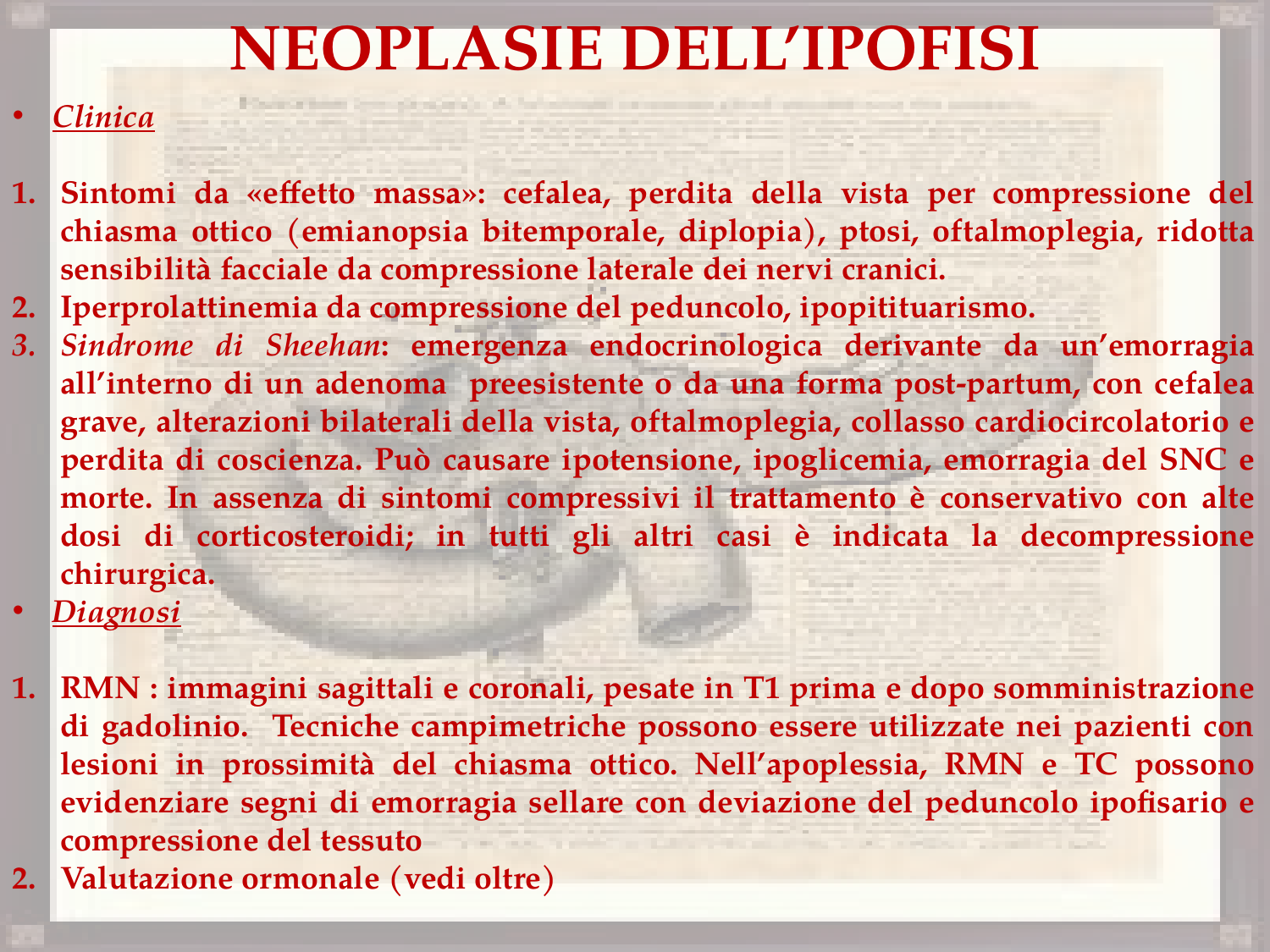

Neoplasie dell’Ipofisi
Clinica

Sintomi da «effetto massa»: cefalea, perdita della vista per compressione del chiasma ottico (emianopsia bitemporale, diplopia), ptosi, oftalmoplegia, ridotta sensibilità facciale da compressione laterale dei nervi cranici.
Iperprolattinemia da compressione del peduncolo, ipopitituarismo.
Sindrome di Sheehan: emergenza endocrinologica derivante da un’emorragia all’interno di un adenoma  preesistente o da una forma post-partum, con cefalea grave, alterazioni bilaterali della vista, oftalmoplegia, collasso cardiocircolatorio e perdita di coscienza. Può causare ipotensione, ipoglicemia, emorragia del SNC e morte. In assenza di sintomi compressivi il trattamento è conservativo con alte dosi di corticosteroidi; in tutti gli altri casi è indicata la decompressione chirurgica.
Diagnosi

RMN : immagini sagittali e coronali, pesate in T1 prima e dopo somministrazione di gadolinio.  Tecniche campimetriche possono essere utilizzate nei pazienti con lesioni in prossimità del chiasma ottico. Nell’apoplessia, RMN e TC possono evidenziare segni di emorragia sellare con deviazione del peduncolo ipofisario e compressione del tessuto
Valutazione ormonale (vedi oltre)